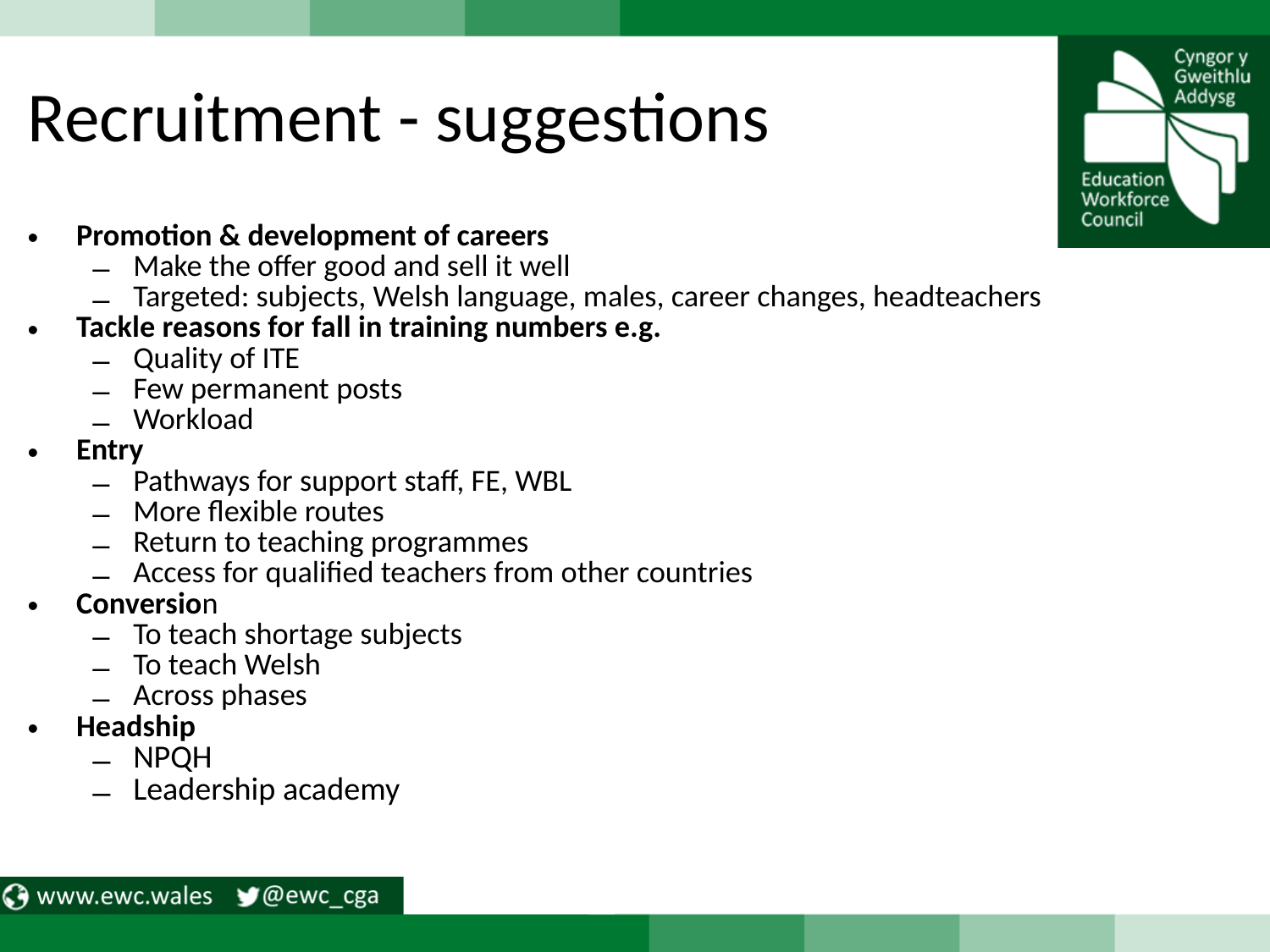

# Recruitment - suggestions
Promotion & development of careers
Make the offer good and sell it well
Targeted: subjects, Welsh language, males, career changes, headteachers
Tackle reasons for fall in training numbers e.g.
Quality of ITE
Few permanent posts
Workload
Entry
Pathways for support staff, FE, WBL
More flexible routes
Return to teaching programmes
Access for qualified teachers from other countries
Conversion
To teach shortage subjects
To teach Welsh
Across phases
Headship
NPQH
Leadership academy